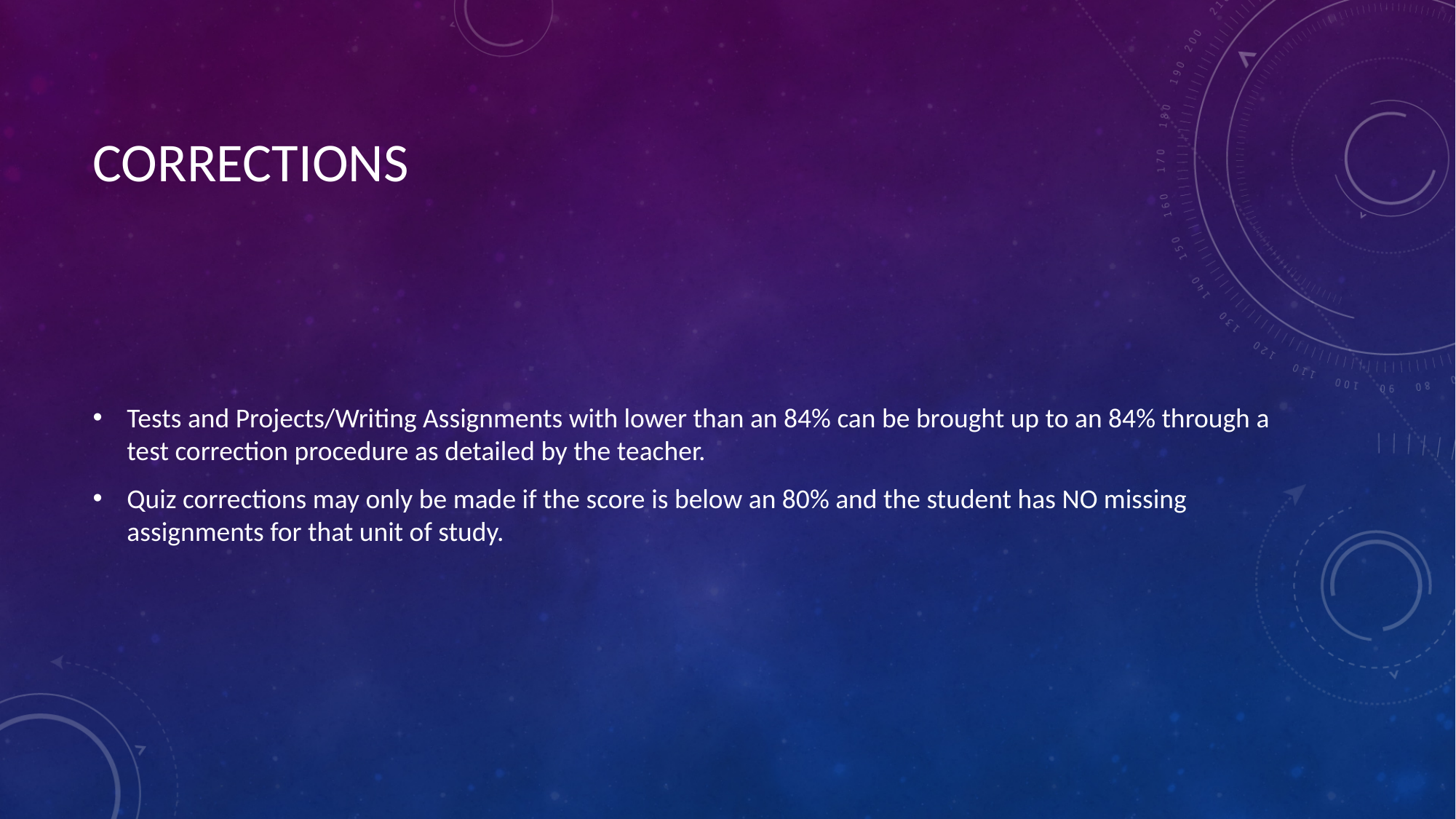

# Corrections
Tests and Projects/Writing Assignments with lower than an 84% can be brought up to an 84% through a test correction procedure as detailed by the teacher.
Quiz corrections may only be made if the score is below an 80% and the student has NO missing assignments for that unit of study.